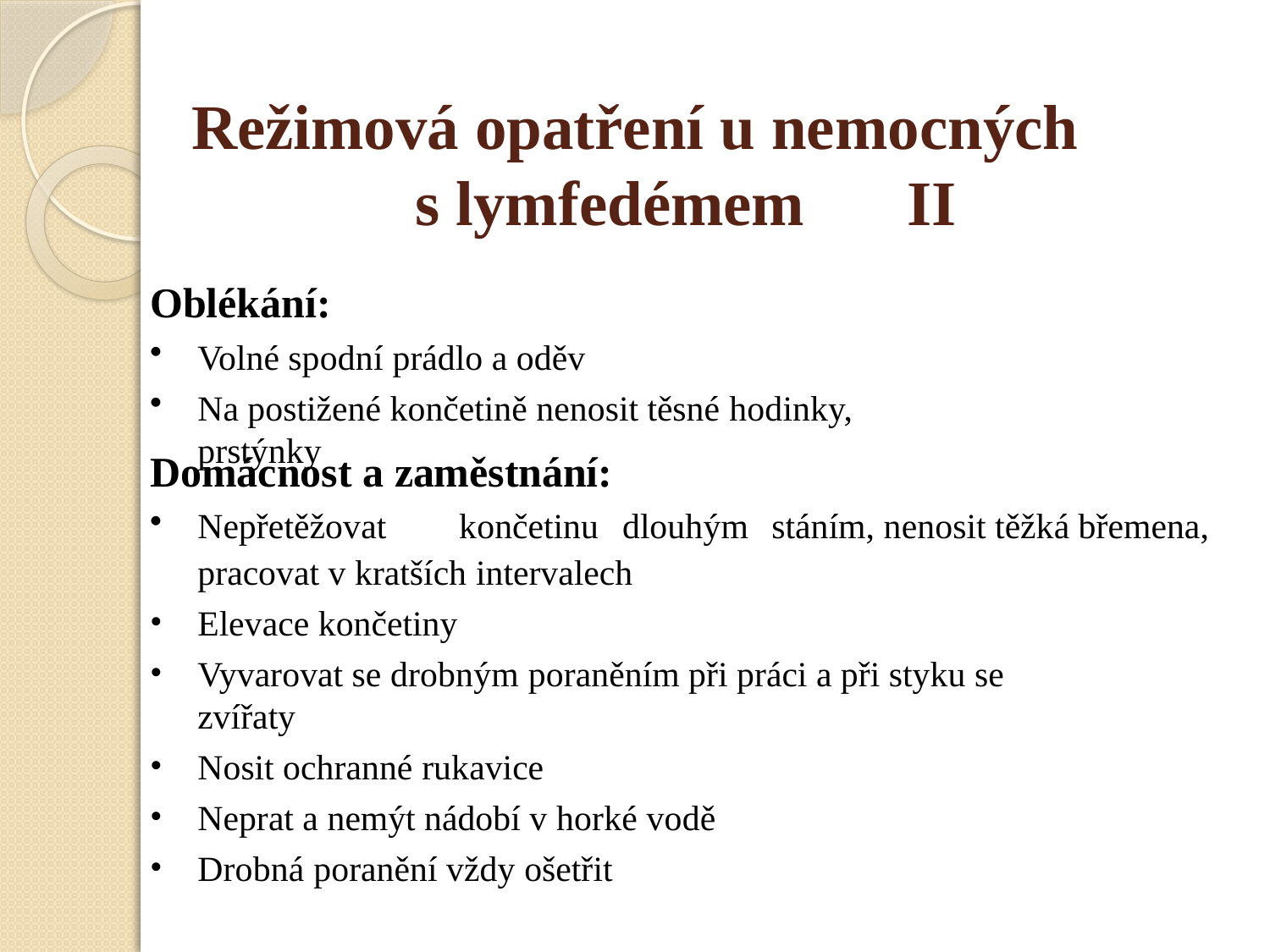

# Režimová opatření u nemocných  s lymfedémem	II
Oblékání:
Volné spodní prádlo a oděv
Na postižené končetině nenosit těsné hodinky, prstýnky
Domácnost a zaměstnání:
Nepřetěžovat	končetinu	dlouhým	stáním, nenosit těžká břemena,
pracovat v kratších intervalech
Elevace končetiny
Vyvarovat se drobným poraněním při práci a při styku se zvířaty
Nosit ochranné rukavice
Neprat a nemýt nádobí v horké vodě
Drobná poranění vždy ošetřit